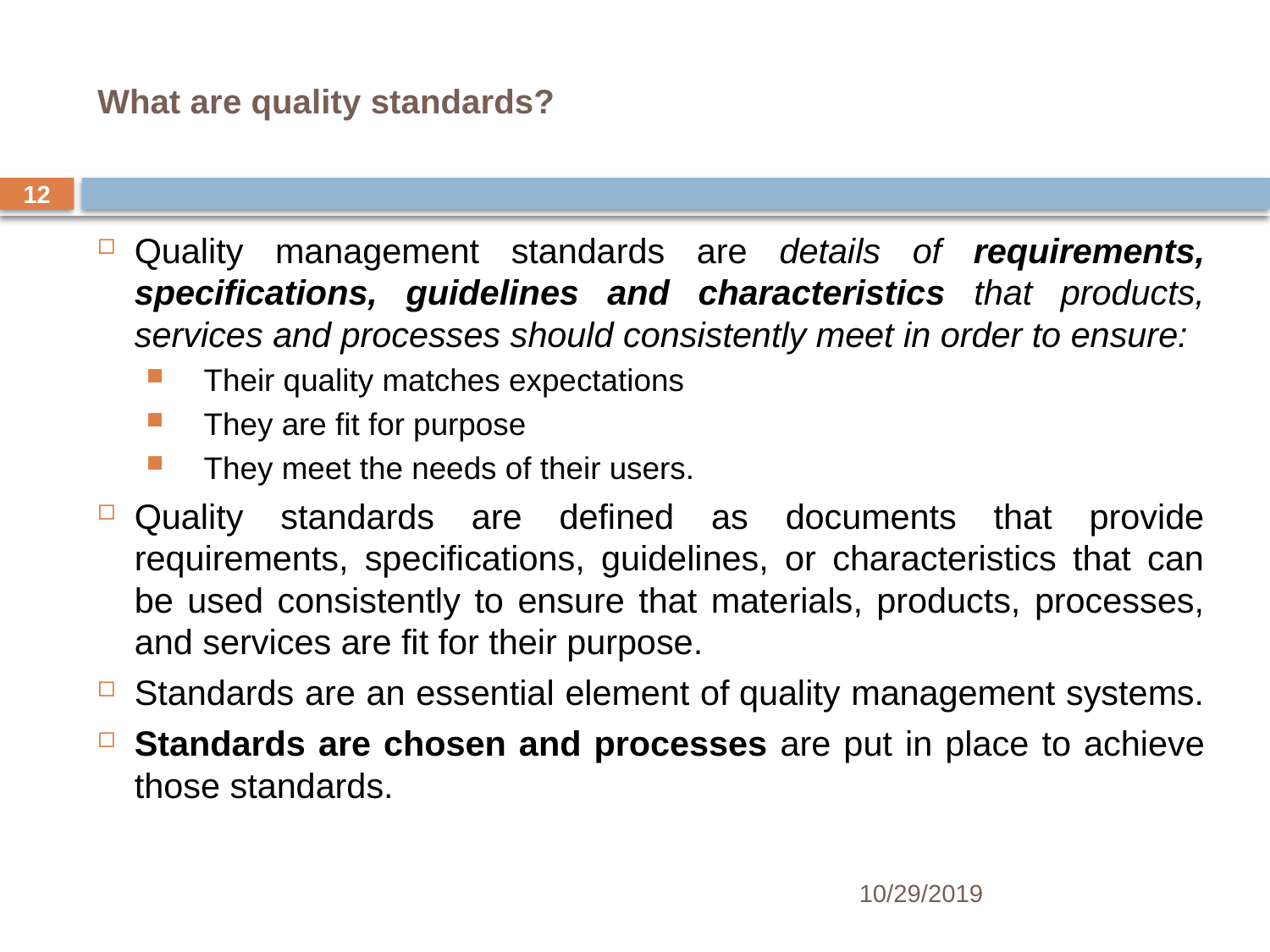

# What are quality standards?
12
Quality management standards are details of requirements, specifications, guidelines and characteristics that products, services and processes should consistently meet in order to ensure:
Their quality matches expectations
They are fit for purpose
They meet the needs of their users.
Quality standards are defined as documents that provide requirements, specifications, guidelines, or characteristics that can be used consistently to ensure that materials, products, processes, and services are fit for their purpose.
Standards are an essential element of quality management systems.
Standards are chosen and processes are put in place to achieve those standards.

10/29/2019